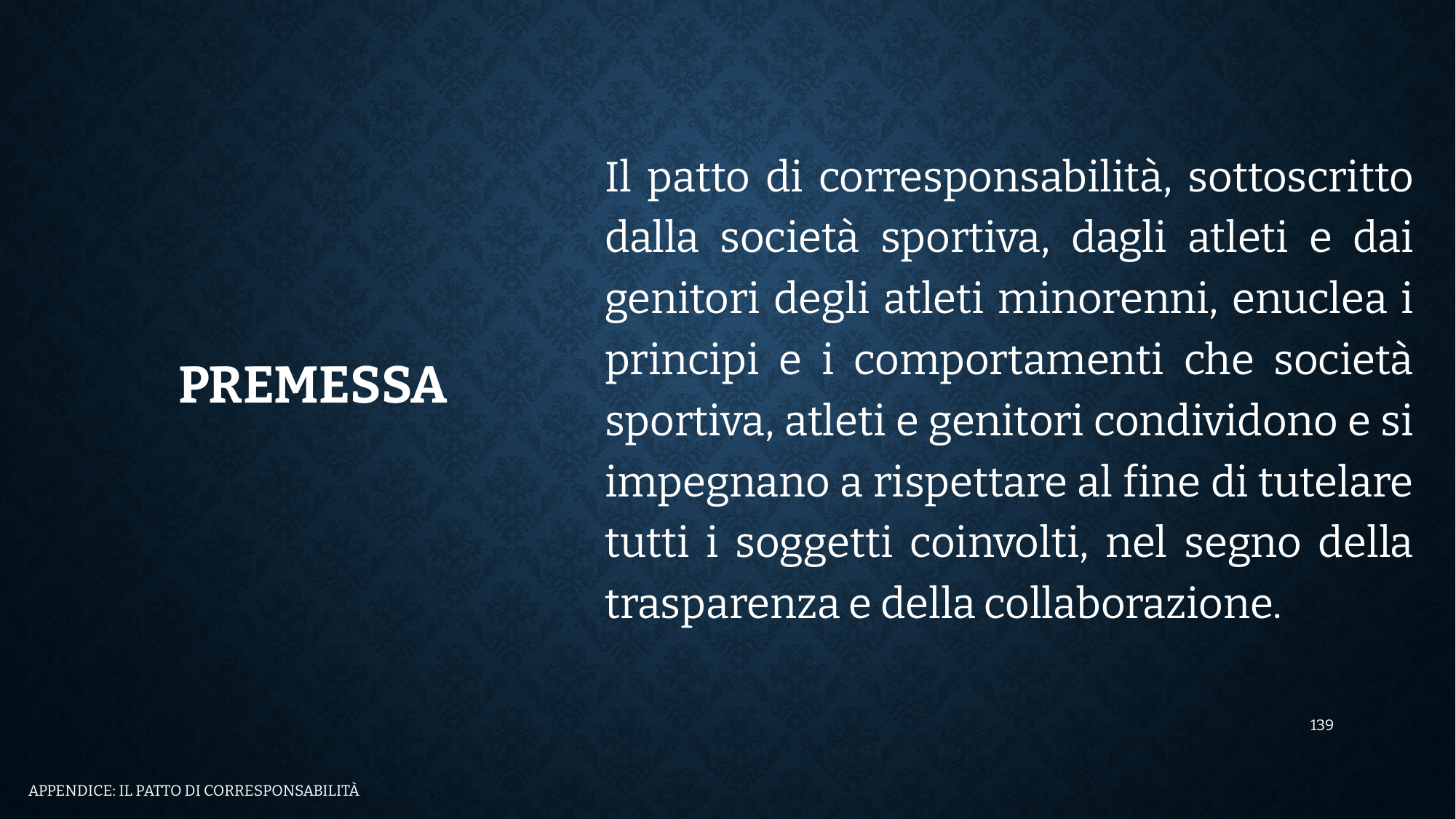

Il patto di corresponsabilità, sottoscritto dalla società sportiva, dagli atleti e dai genitori degli atleti minorenni, enuclea i principi e i comportamenti che società sportiva, atleti e genitori condividono e si impegnano a rispettare al fine di tutelare tutti i soggetti coinvolti, nel segno della trasparenza e della collaborazione.

# PREMESSA
139
APPENDICE: IL PATTO DI CORRESPONSABILITÀ